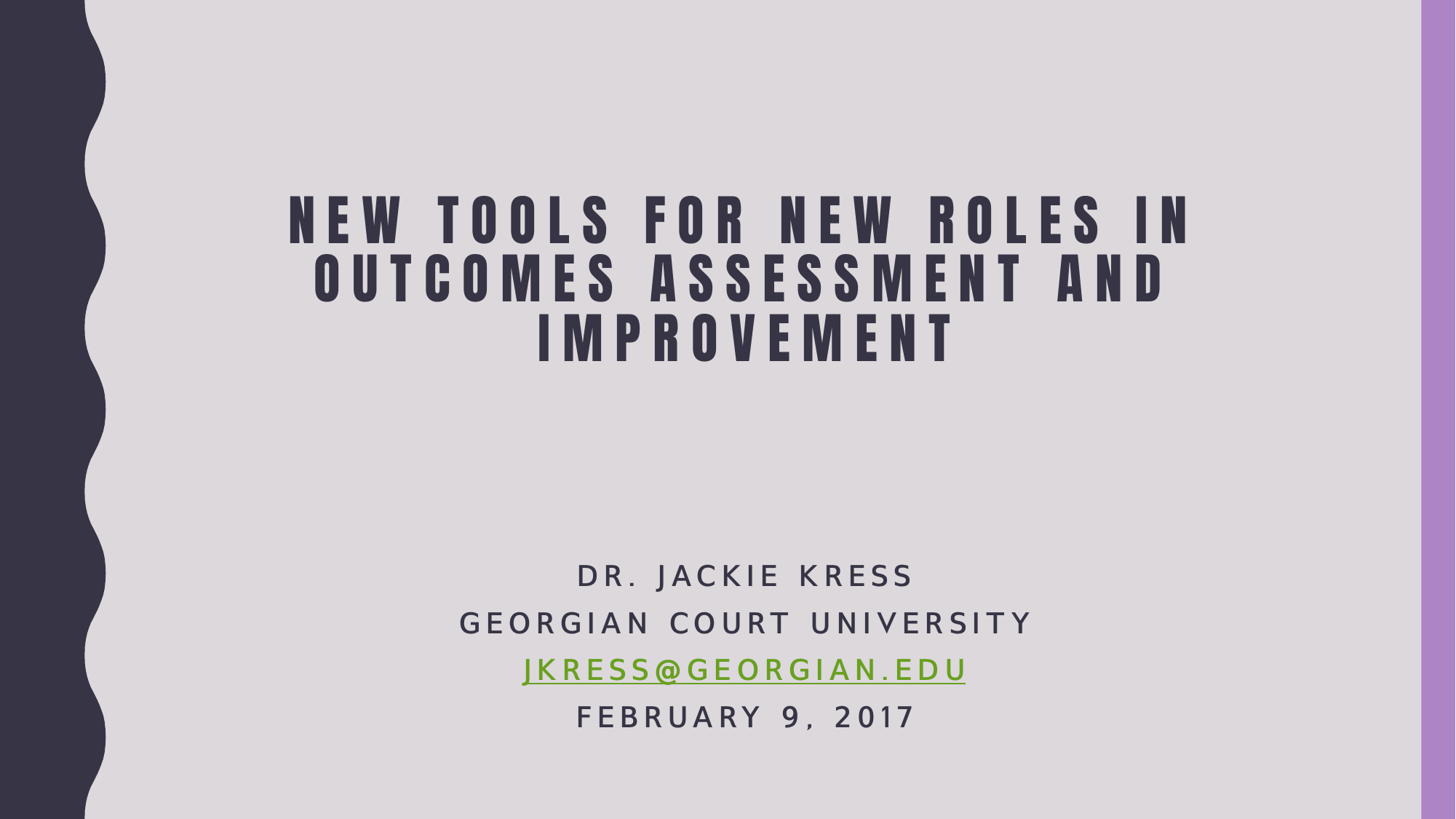

# New tools for new roles in Outcomes assessment and improvement
Dr. Jackie Kress
Georgian Court University
Jkress@Georgian.edu
February 9, 2017